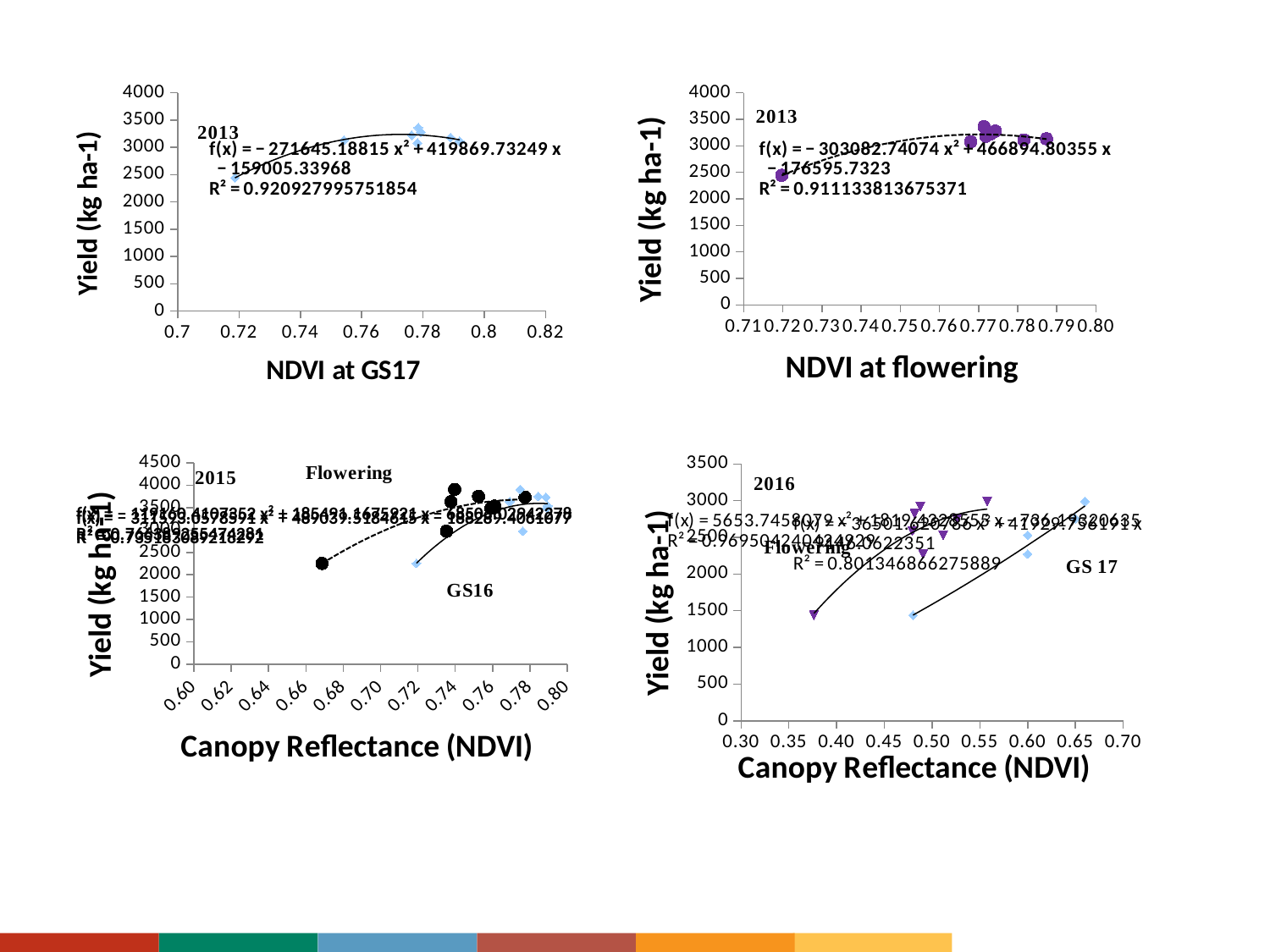

### Chart

| Category |  |
|---|---|

### Chart

| Category | 25-Jun |
|---|---|

### Chart

| Category | GS16 (June 12) | Flowering |
|---|---|---|

### Chart

| Category | GS17(June 13) | Flowering |
|---|---|---|